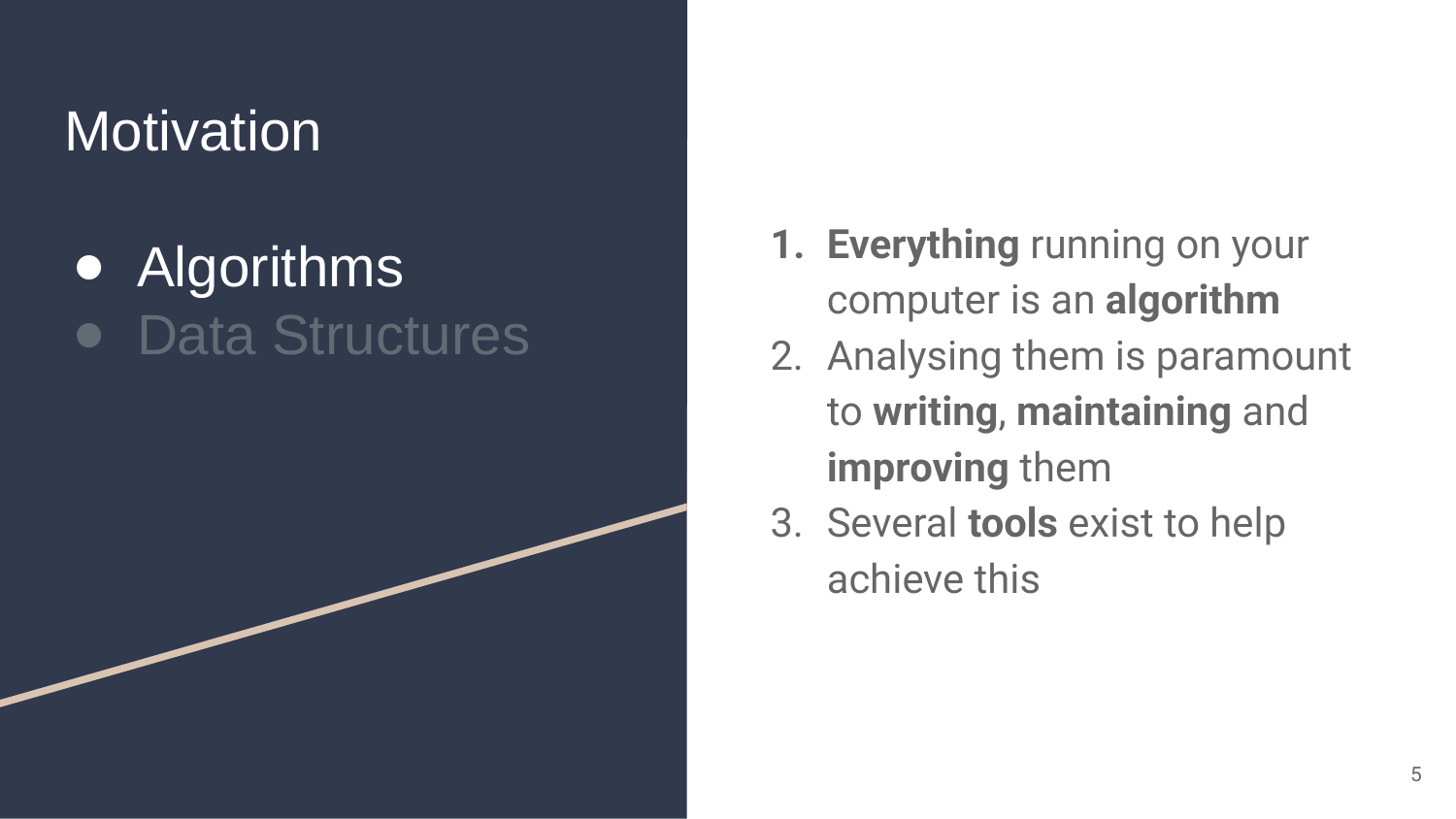

# Motivation

Algorithms
Data Structures
Everything running on your computer is an algorithm
Analysing them is paramount to writing, maintaining and improving them
Several tools exist to help achieve this
5